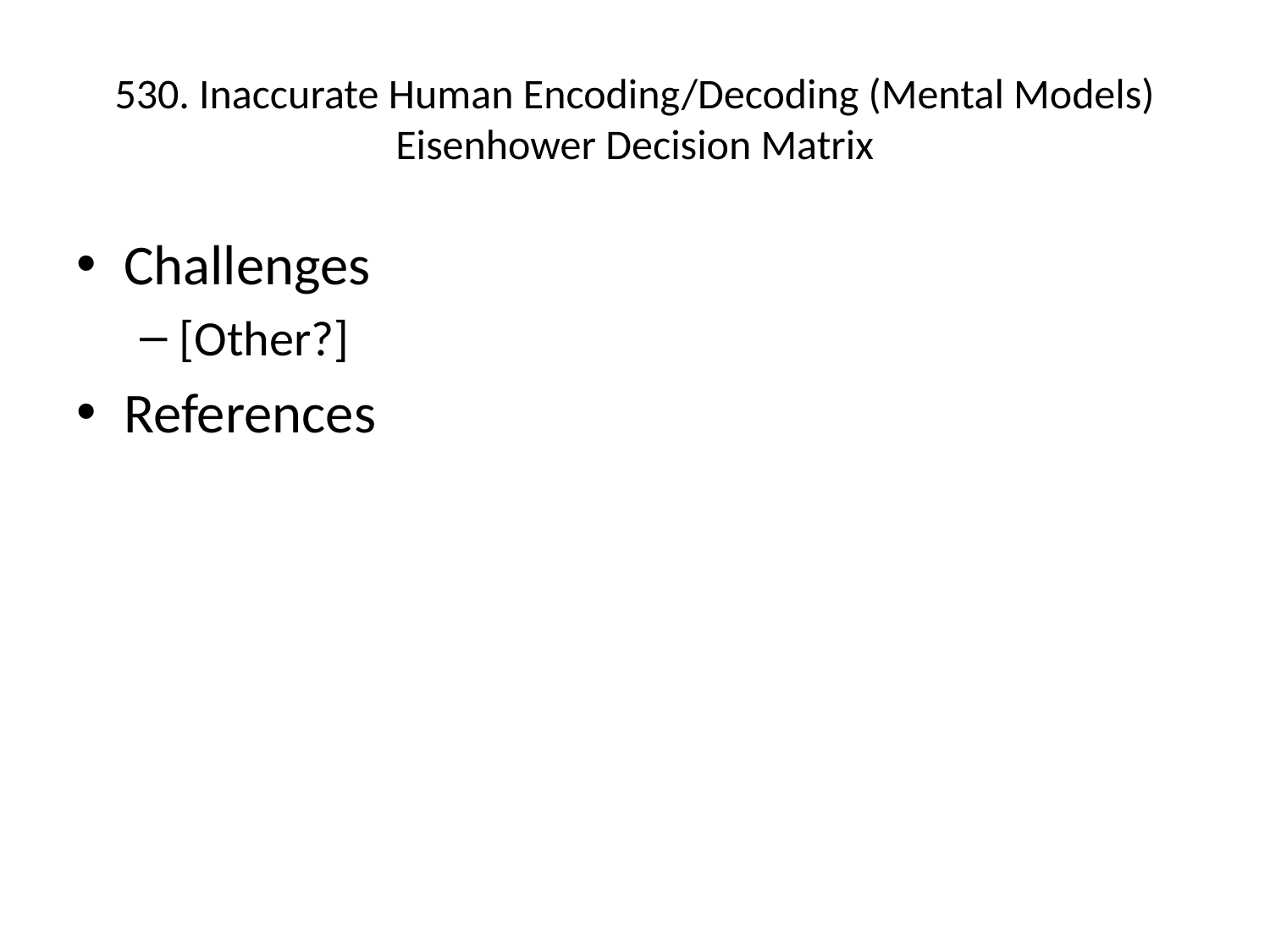

# 530. Inaccurate Human Encoding/Decoding (Mental Models) Eisenhower Decision Matrix
Challenges
[Other?]
References